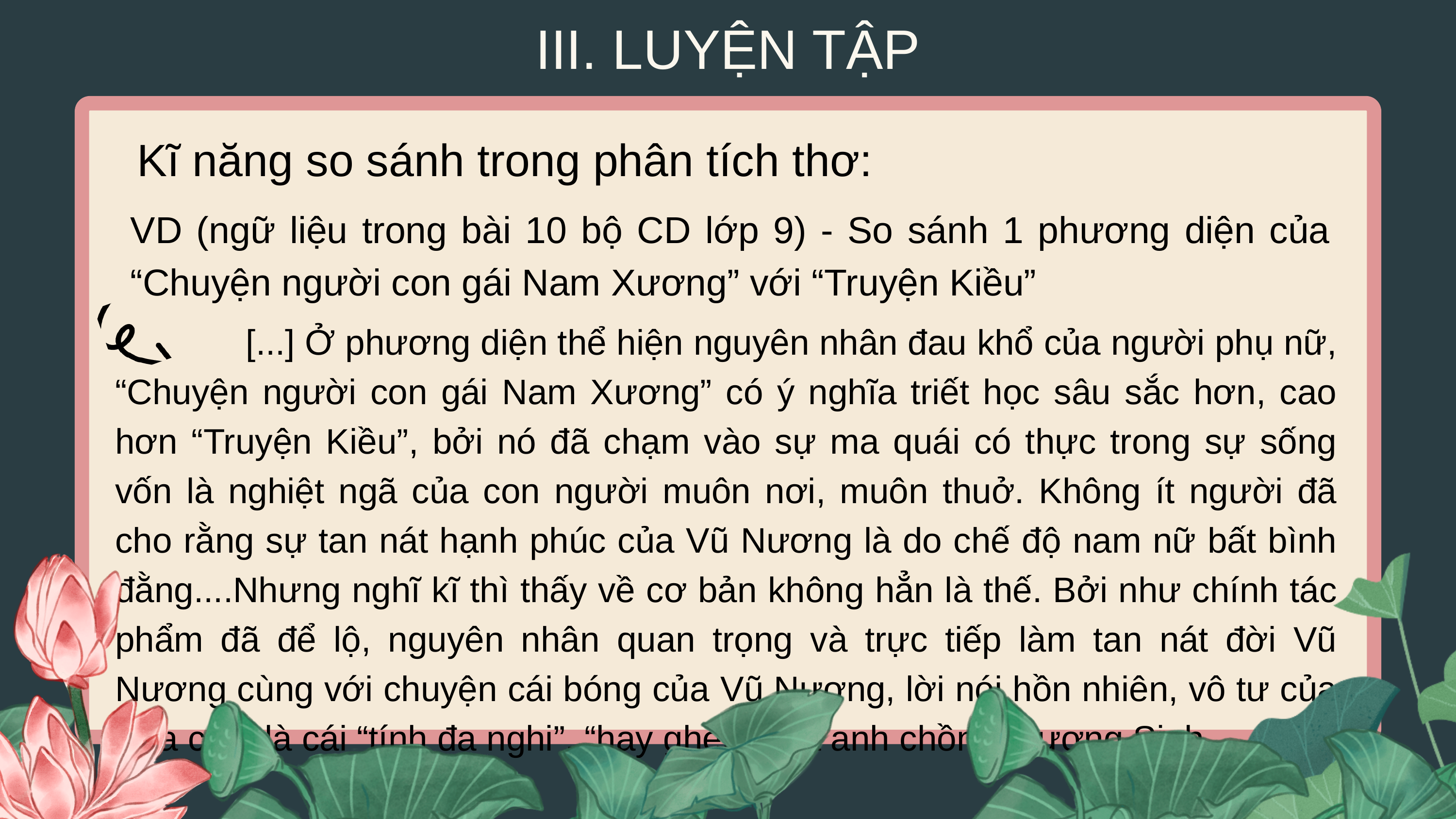

III. LUYỆN TẬP

Kĩ năng so sánh trong phân tích thơ:
VD (ngữ liệu trong bài 10 bộ CD lớp 9) - So sánh 1 phương diện của “Chuyện người con gái Nam Xương” với “Truyện Kiều”

             [...] Ở phương diện thể hiện nguyên nhân đau khổ của người phụ nữ, “Chuyện người con gái Nam Xương” có ý nghĩa triết học sâu sắc hơn, cao hơn “Truyện Kiều”, bởi nó đã chạm vào sự ma quái có thực trong sự sống vốn là nghiệt ngã của con người muôn nơi, muôn thuở. Không ít người đã cho rằng sự tan nát hạnh phúc của Vũ Nương là do chế độ nam nữ bất bình đằng....Nhưng nghĩ kĩ thì thấy về cơ bản không hẳn là thế. Bởi như chính tác phẩm đã để lộ, nguyên nhân quan trọng và trực tiếp làm tan nát đời Vũ Nương cùng với chuyện cái bóng của Vũ Nương, lời nói hồn nhiên, vô tư của đứa con, là cái “tính đa nghi”, “hay ghen” của anh chồng Trương Sinh...